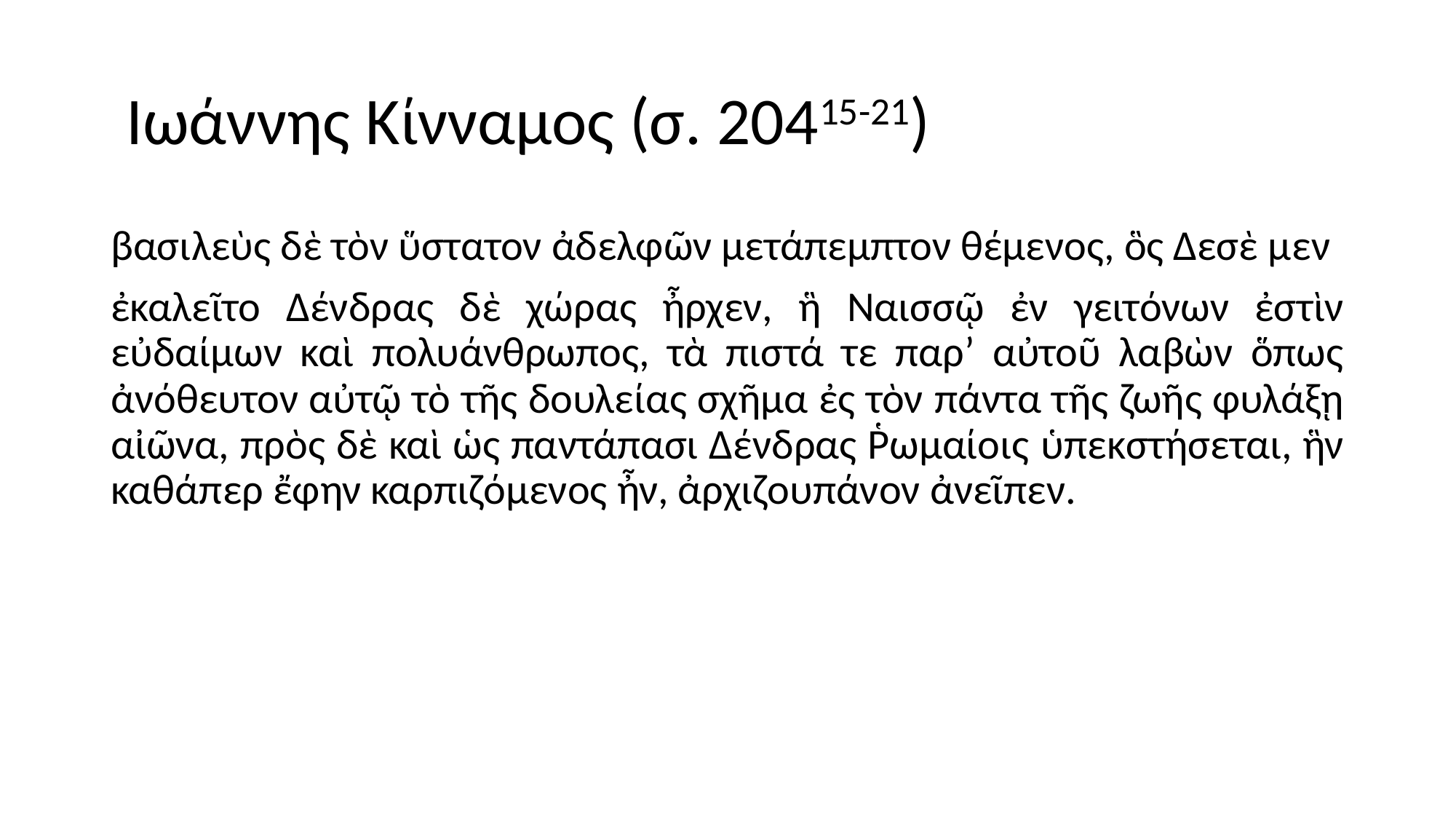

# Ιωάννης Κίνναμος (σ. 20415-21)
βασιλεὺς δὲ τὸν ὕστατον ἀδελφῶν μετάπεμπτον θέμενος, ὃς Δεσὲ μεν
ἐκαλεῖτο Δένδρας δὲ χώρας ἦρχεν, ἣ Ναισσῷ ἐν γειτόνων ἐστὶν εὐδαίμων καὶ πολυάνθρωπος, τὰ πιστά τε παρ’ αὐτοῦ λαβὼν ὅπως ἀνόθευτον αὐτῷ τὸ τῆς δουλείας σχῆμα ἐς τὸν πάντα τῆς ζωῆς φυλάξῃ αἰῶνα, πρὸς δὲ καὶ ὡς παντάπασι Δένδρας Ῥωμαίοις ὑπεκστήσεται, ἣν καθάπερ ἔφην καρπιζόμενος ἦν, ἀρχιζουπάνον ἀνεῖπεν.